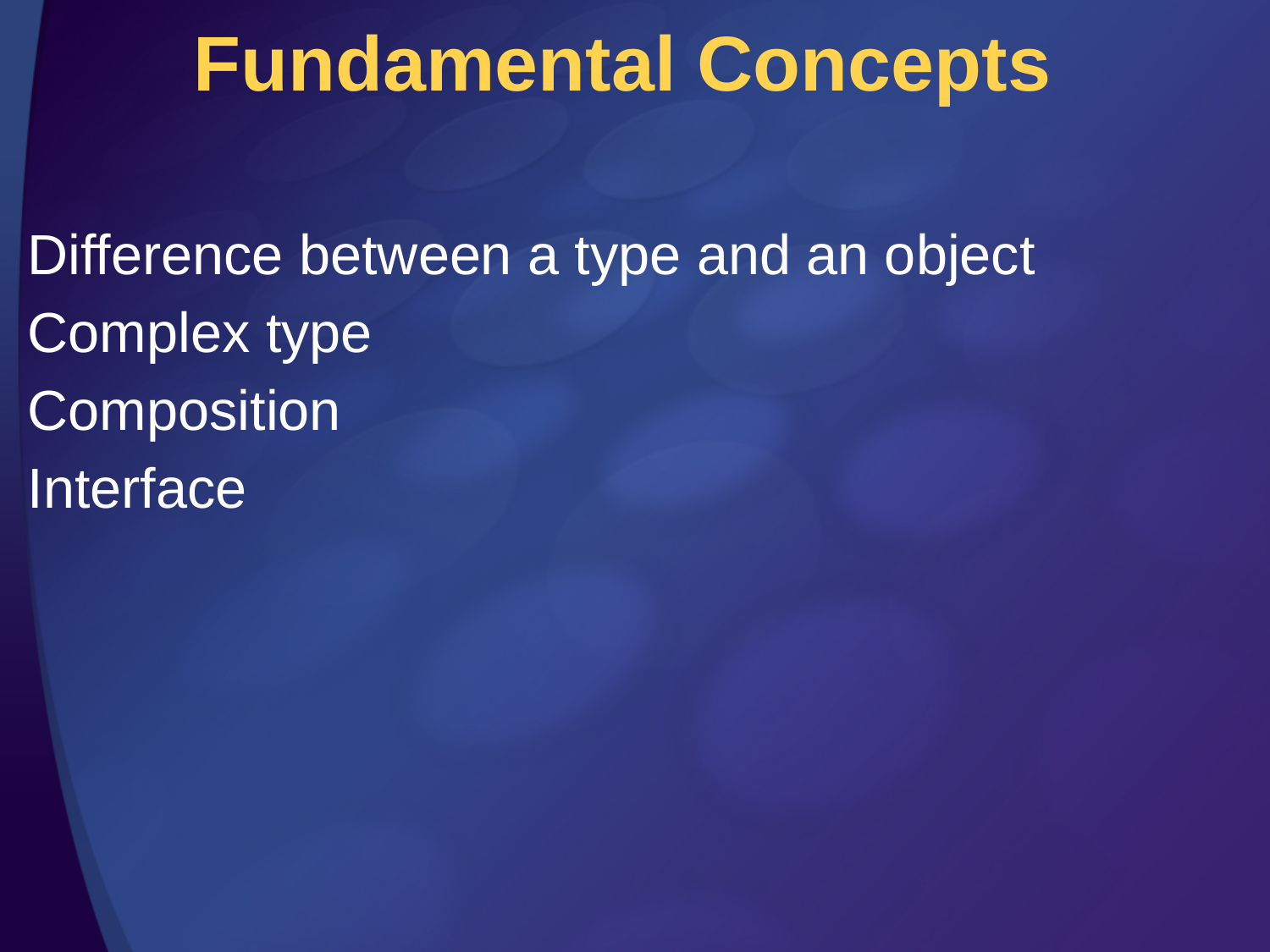

# Fundamental Concepts
Difference between a type and an object
Complex type
Composition
Interface